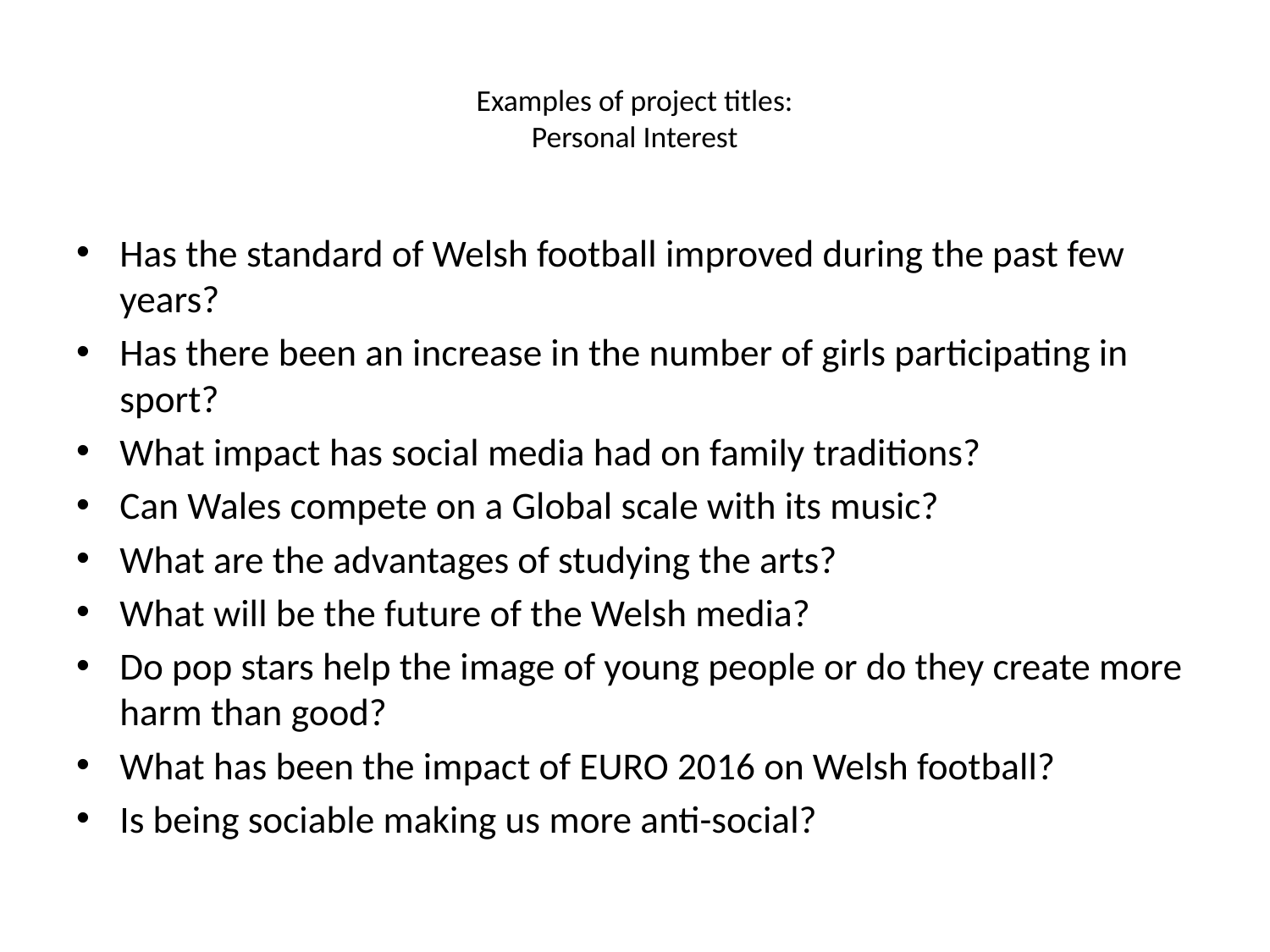

# Examples of project titles: Personal Interest
Has the standard of Welsh football improved during the past few years?
Has there been an increase in the number of girls participating in sport?
What impact has social media had on family traditions?
Can Wales compete on a Global scale with its music?
What are the advantages of studying the arts?
What will be the future of the Welsh media?
Do pop stars help the image of young people or do they create more harm than good?
What has been the impact of EURO 2016 on Welsh football?
Is being sociable making us more anti-social?